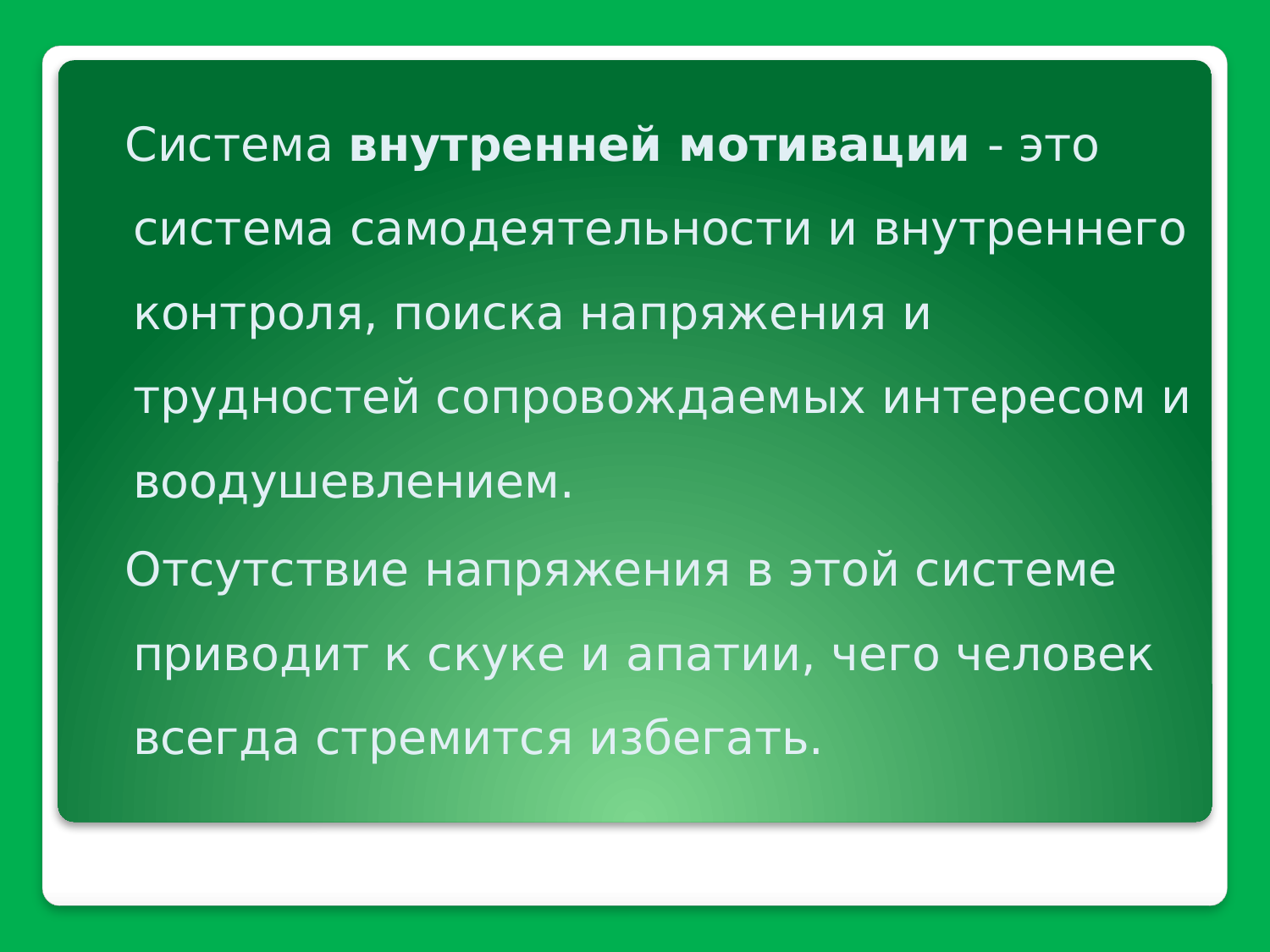

Система внутренней мотивации - это система самодеятельности и внутреннего контроля, поиска напряжения и трудностей сопровождаемых интересом и воодушевлением.
  Отсутствие напряжения в этой системе приводит к скуке и апатии, чего человек всегда стремится избегать.